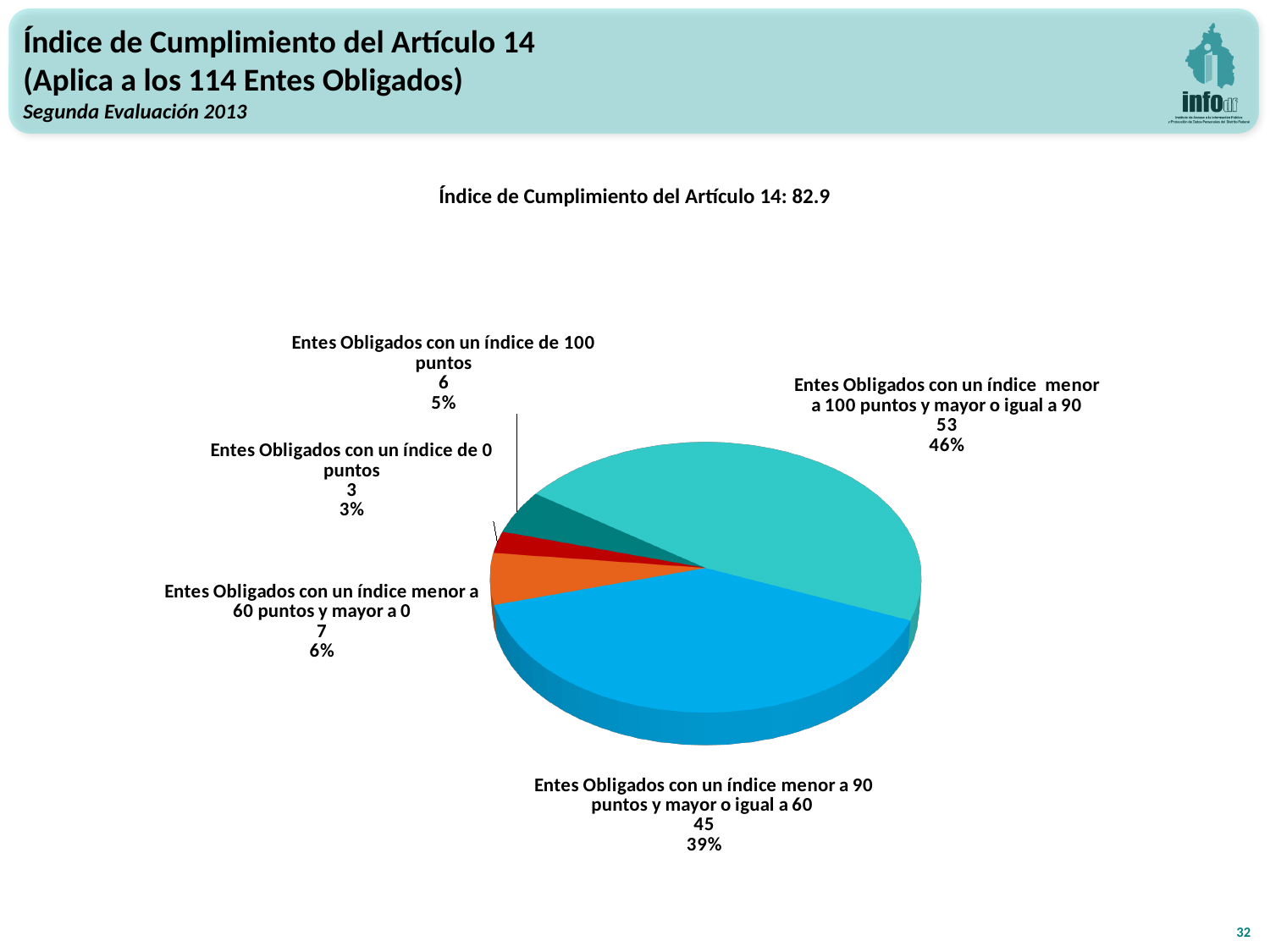

Índice de Cumplimiento del Artículo 14
(Aplica a los 114 Entes Obligados)
Segunda Evaluación 2013
Índice de Cumplimiento del Artículo 14: 82.9

[unsupported chart]

32